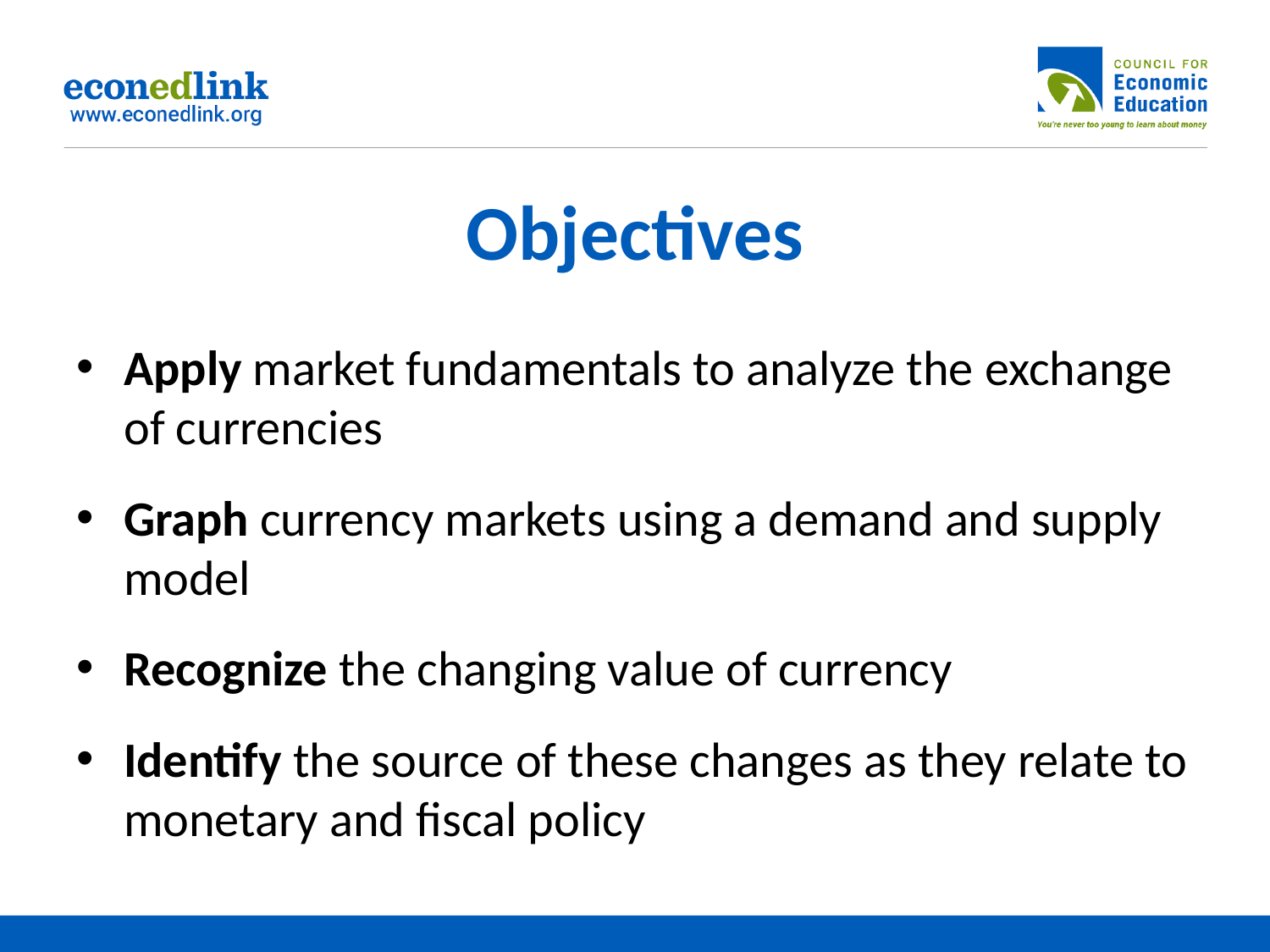

# Objectives
Apply market fundamentals to analyze the exchange of currencies
Graph currency markets using a demand and supply model
Recognize the changing value of currency
Identify the source of these changes as they relate to monetary and fiscal policy